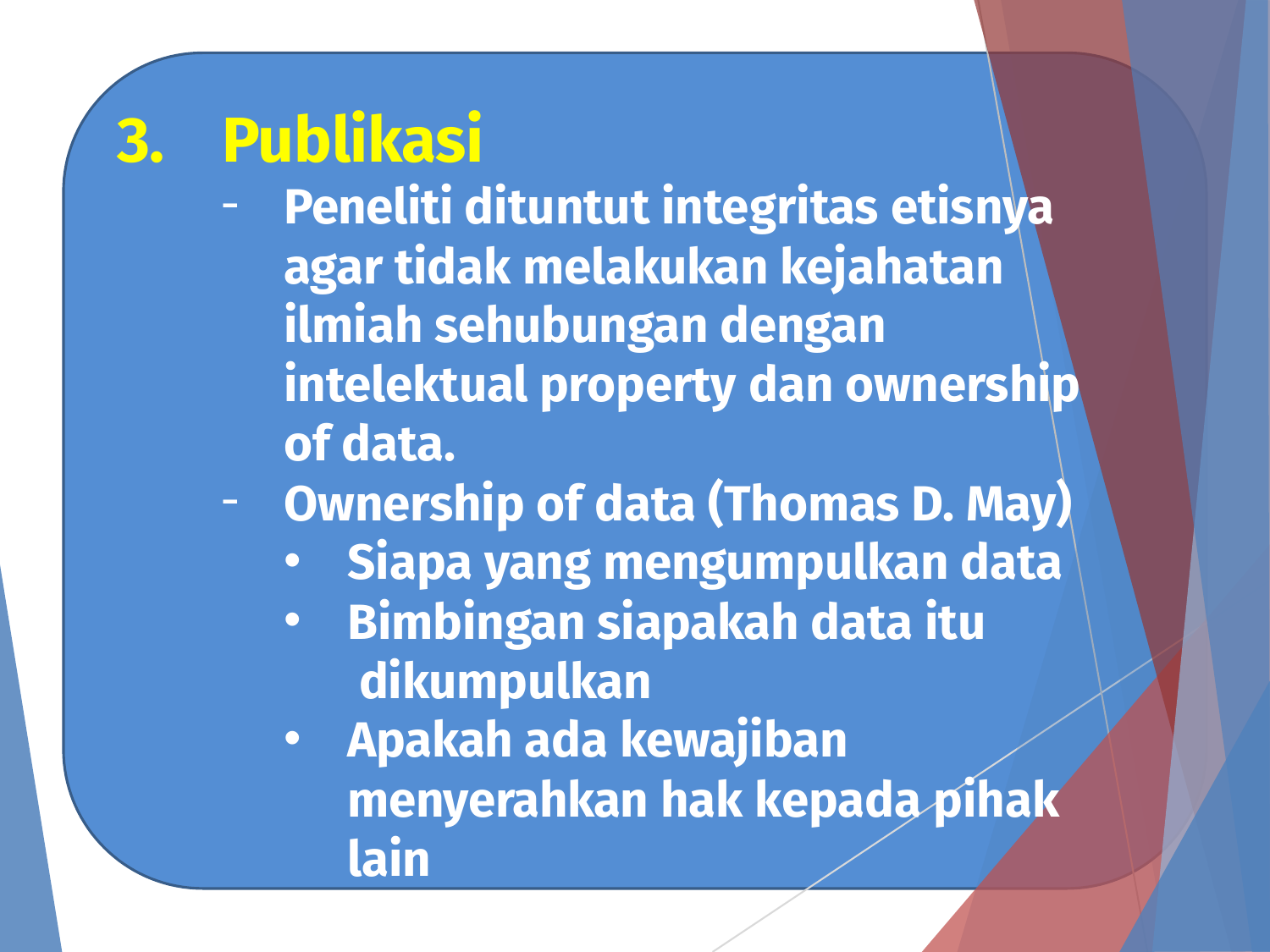

# 3.	Publikasi
Peneliti dituntut integritas etisnya  agar tidak melakukan kejahatan  ilmiah sehubungan dengan  intelektual property dan ownership  of data.
Ownership of data (Thomas D. May)
Siapa yang mengumpulkan data
Bimbingan siapakah data itu  dikumpulkan
Apakah ada kewajiban  menyerahkan hak kepada pihak  lain